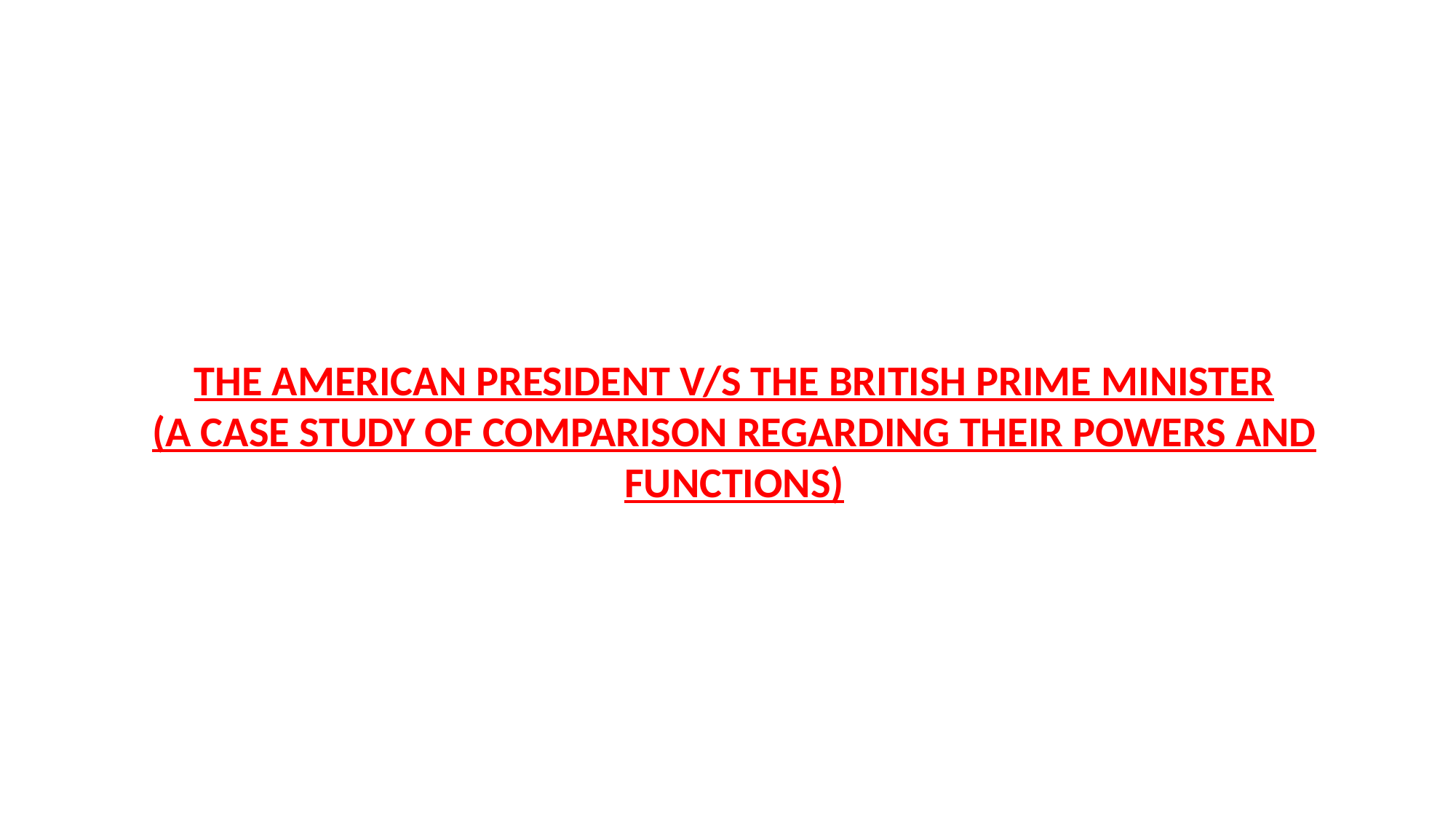

THE AMERICAN PRESIDENT V/S THE BRITISH PRIME MINISTER
(A CASE STUDY OF COMPARISON REGARDING THEIR POWERS AND FUNCTIONS)